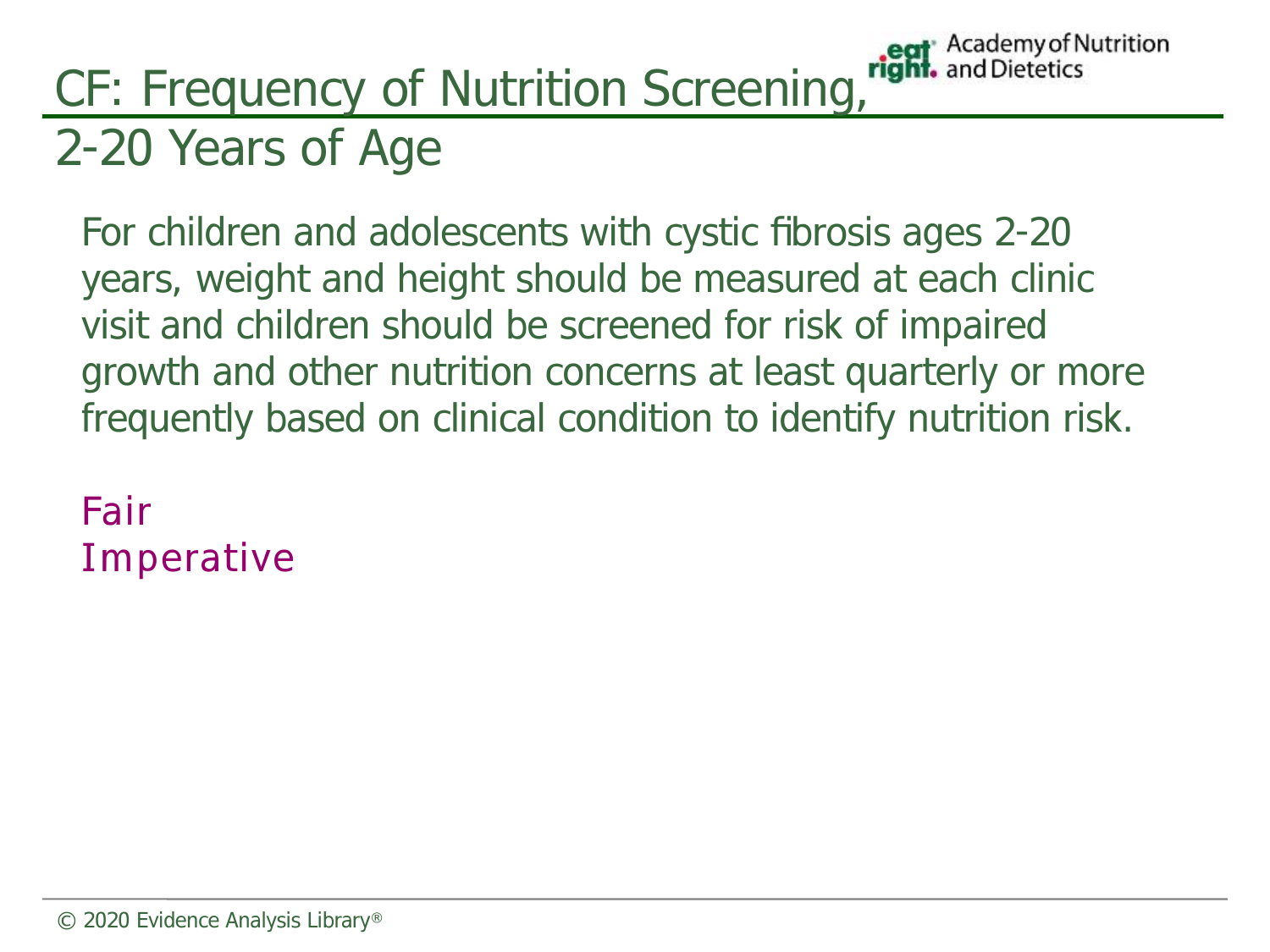

CF: Frequency of Nutrition Screening,
2-20 Years of Age
For children and adolescents with cystic fibrosis ages 2-20 years, weight and height should be measured at each clinic visit and children should be screened for risk of impaired growth and other nutrition concerns at least quarterly or more frequently based on clinical condition to identify nutrition risk.

Fair
Imperative
© 2020 Evidence Analysis Library®